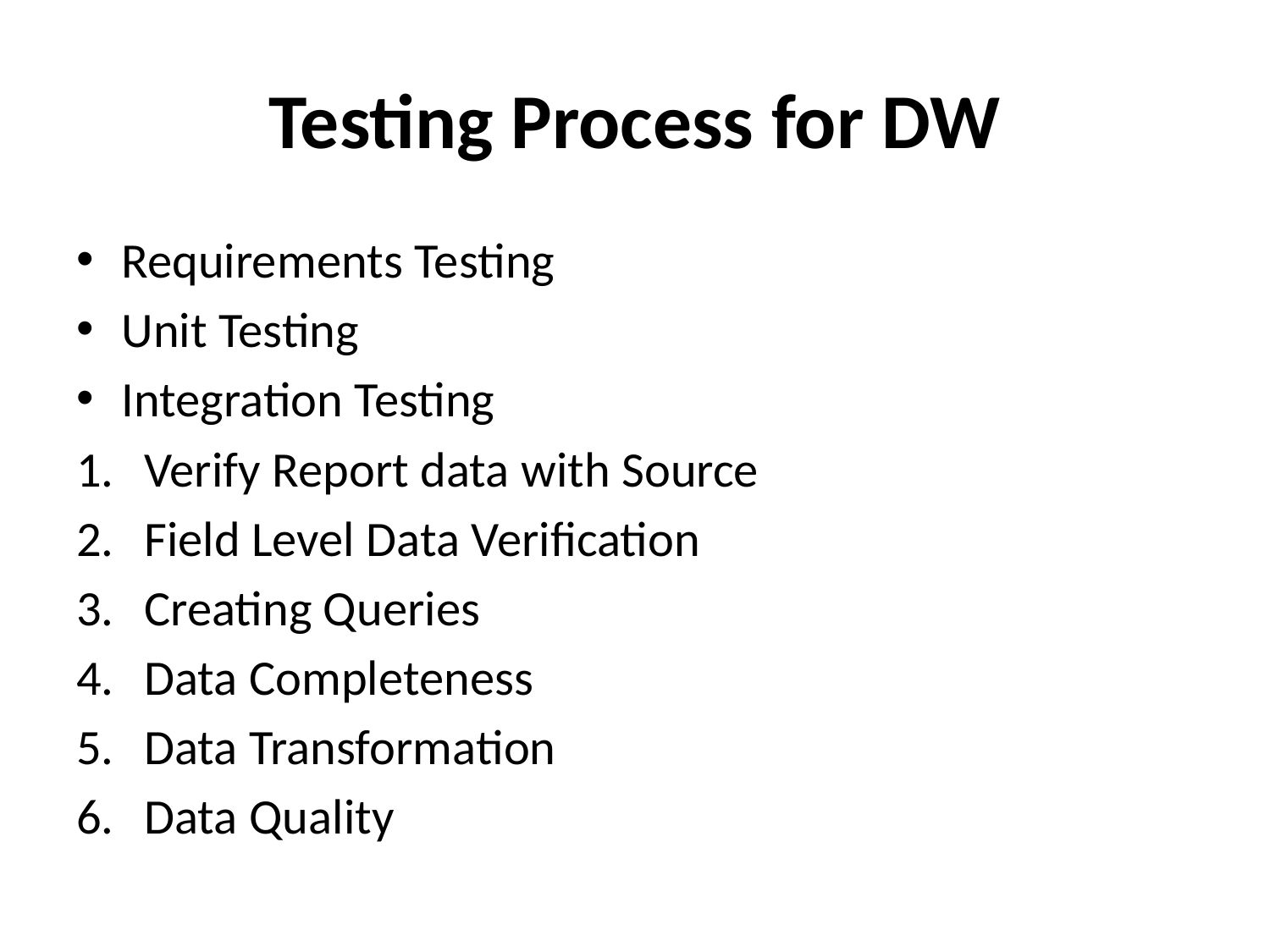

# Testing Process for DW
Requirements Testing
Unit Testing
Integration Testing
Verify Report data with Source
Field Level Data Verification
Creating Queries
Data Completeness
Data Transformation
Data Quality